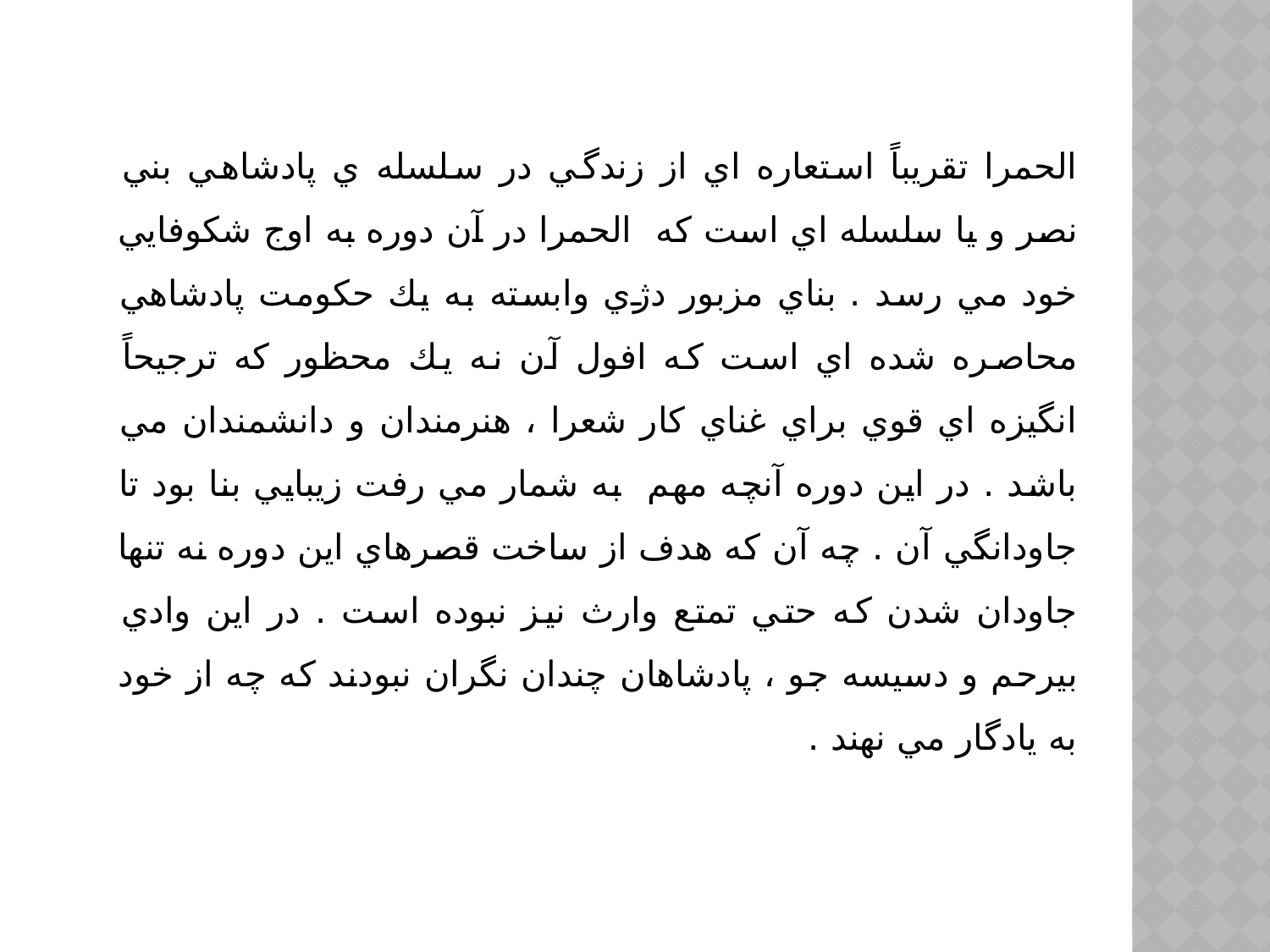

الحمرا تقريباً استعاره اي از زندگي در سلسله ي پادشاهي بني نصر و يا سلسله اي است كه  الحمرا در آن دوره به اوج شكوفايي خود مي رسد . بناي مزبور دژي وابسته به يك حكومت پادشاهي محاصره شده اي است كه افول آن نه يك محظور كه ترجيحاً انگيزه اي قوي براي غناي كار شعرا ، هنرمندان و دانشمندان مي باشد . در اين دوره آنچه مهم  به شمار مي رفت زيبايي بنا بود تا جاودانگي آن . چه آن كه هدف از ساخت قصرهاي اين دوره نه تنها جاودان شدن كه حتي تمتع وارث نيز نبوده است . در اين وادي بيرحم و دسيسه جو ، پادشاهان چندان نگران نبودند كه چه از خود به يادگار مي نهند .